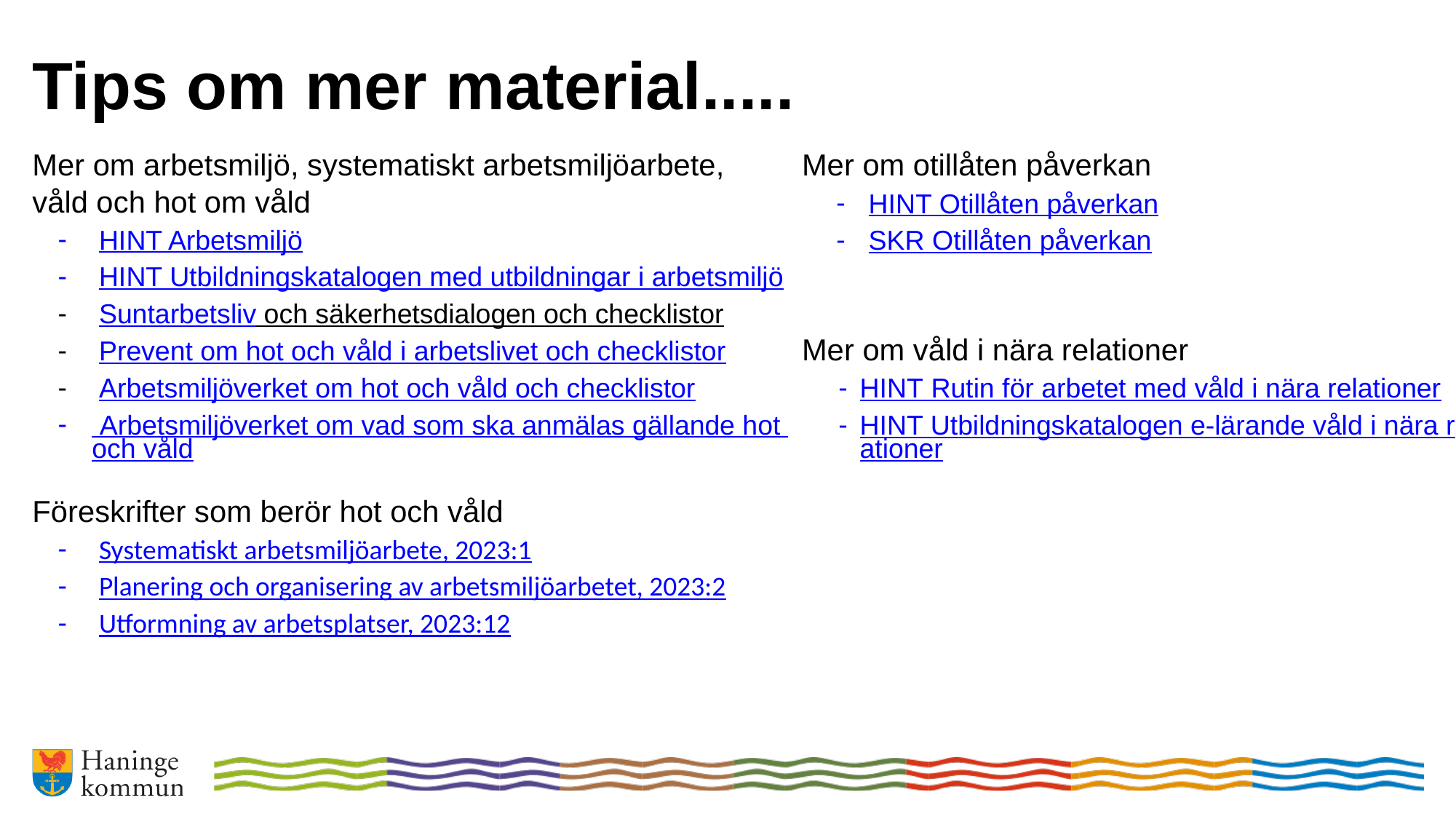

# Tips om mer material.....
Mer om arbetsmiljö, systematiskt arbetsmiljöarbete,  våld och hot om våld
HINT Arbetsmiljö
HINT Utbildningskatalogen med utbildningar i arbetsmiljö
Suntarbetsliv och säkerhetsdialogen och checklistor
Prevent om hot och våld i arbetslivet och checklistor
Arbetsmiljöverket om hot och våld och checklistor
 Arbetsmiljöverket om vad som ska anmälas gällande hot och våld
Föreskrifter som berör hot och våld
Systematiskt arbetsmiljöarbete, 2023:1
Planering och organisering av arbetsmiljöarbetet, 2023:2
Utformning av arbetsplatser, 2023:12

Mer om otillåten påverkan
HINT Otillåten påverkan
SKR Otillåten påverkan

Mer om våld i nära relationer
HINT Rutin för arbetet med våld i nära relationer
HINT Utbildningskatalogen e-lärande våld i nära relationer